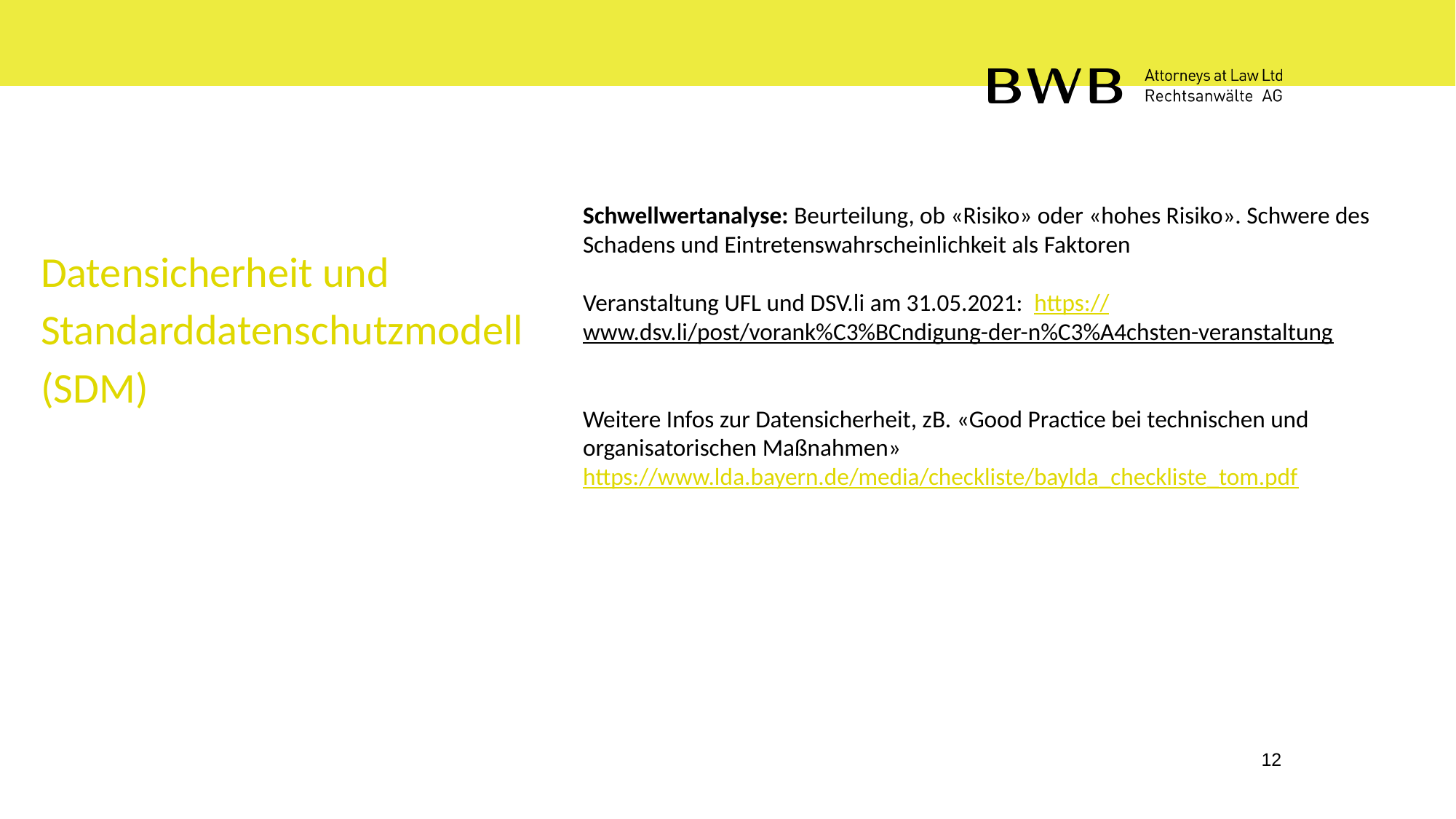

Schwellwertanalyse: Beurteilung, ob «Risiko» oder «hohes Risiko». Schwere des Schadens und Eintretenswahrscheinlichkeit als Faktoren

Veranstaltung UFL und DSV.li am 31.05.2021:  https://www.dsv.li/post/vorank%C3%BCndigung-der-n%C3%A4chsten-veranstaltung

Weitere Infos zur Datensicherheit, zB. «Good Practice bei technischen und
organisatorischen Maßnahmen»
https://www.lda.bayern.de/media/checkliste/baylda_checkliste_tom.pdf

Datensicherheit und Standarddatenschutzmodell (SDM)